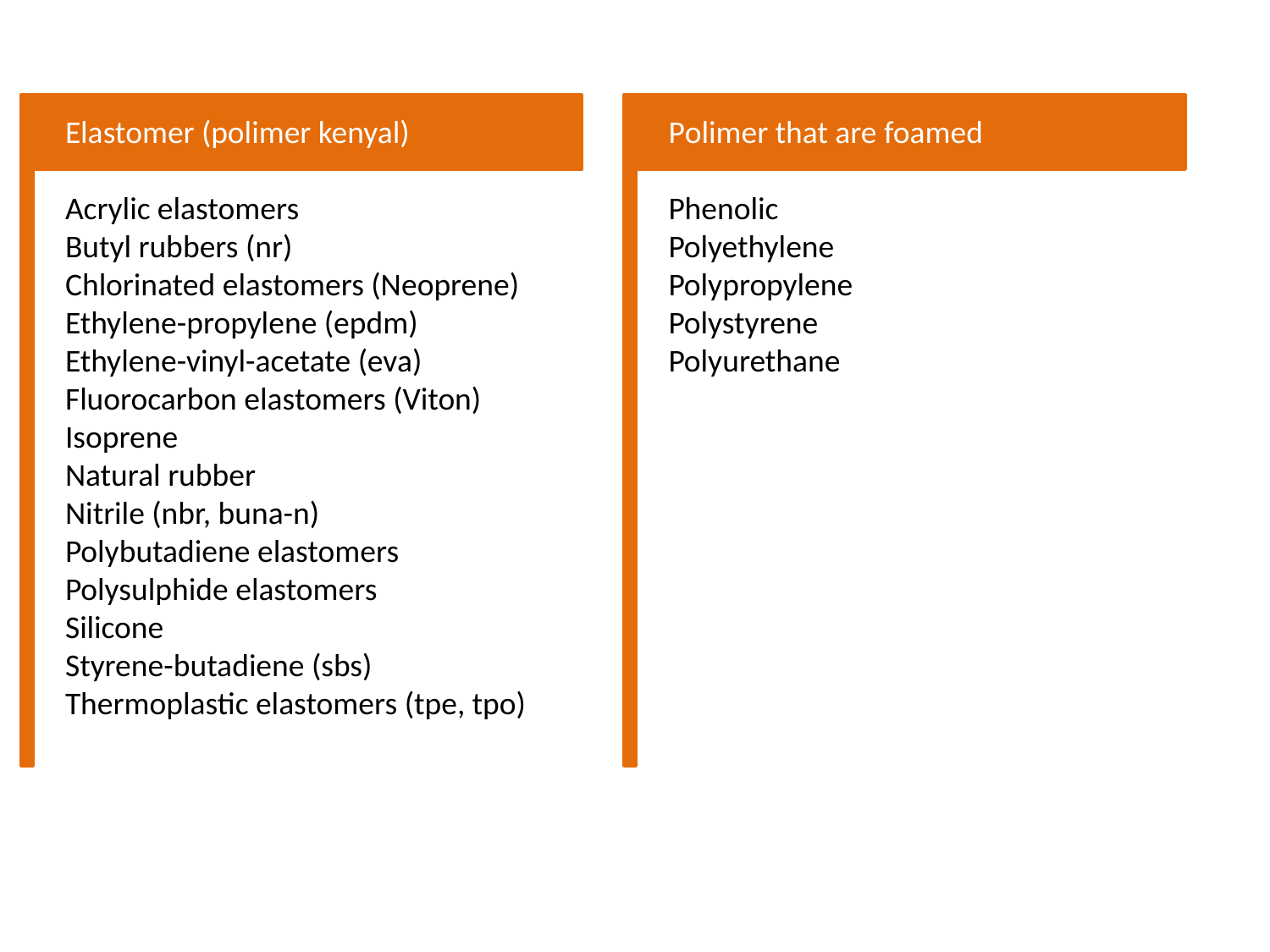

Elastomer (polimer kenyal)

Acrylic elastomers
Butyl rubbers (nr)
Chlorinated elastomers (Neoprene)
Ethylene-propylene (epdm)
Ethylene-vinyl-acetate (eva)
Fluorocarbon elastomers (Viton)
Isoprene
Natural rubber
Nitrile (nbr, buna-n)
Polybutadiene elastomers
Polysulphide elastomers
Silicone
Styrene-butadiene (sbs)
Thermoplastic elastomers (tpe, tpo)
Polimer that are foamed

Phenolic
Polyethylene
Polypropylene
Polystyrene
Polyurethane